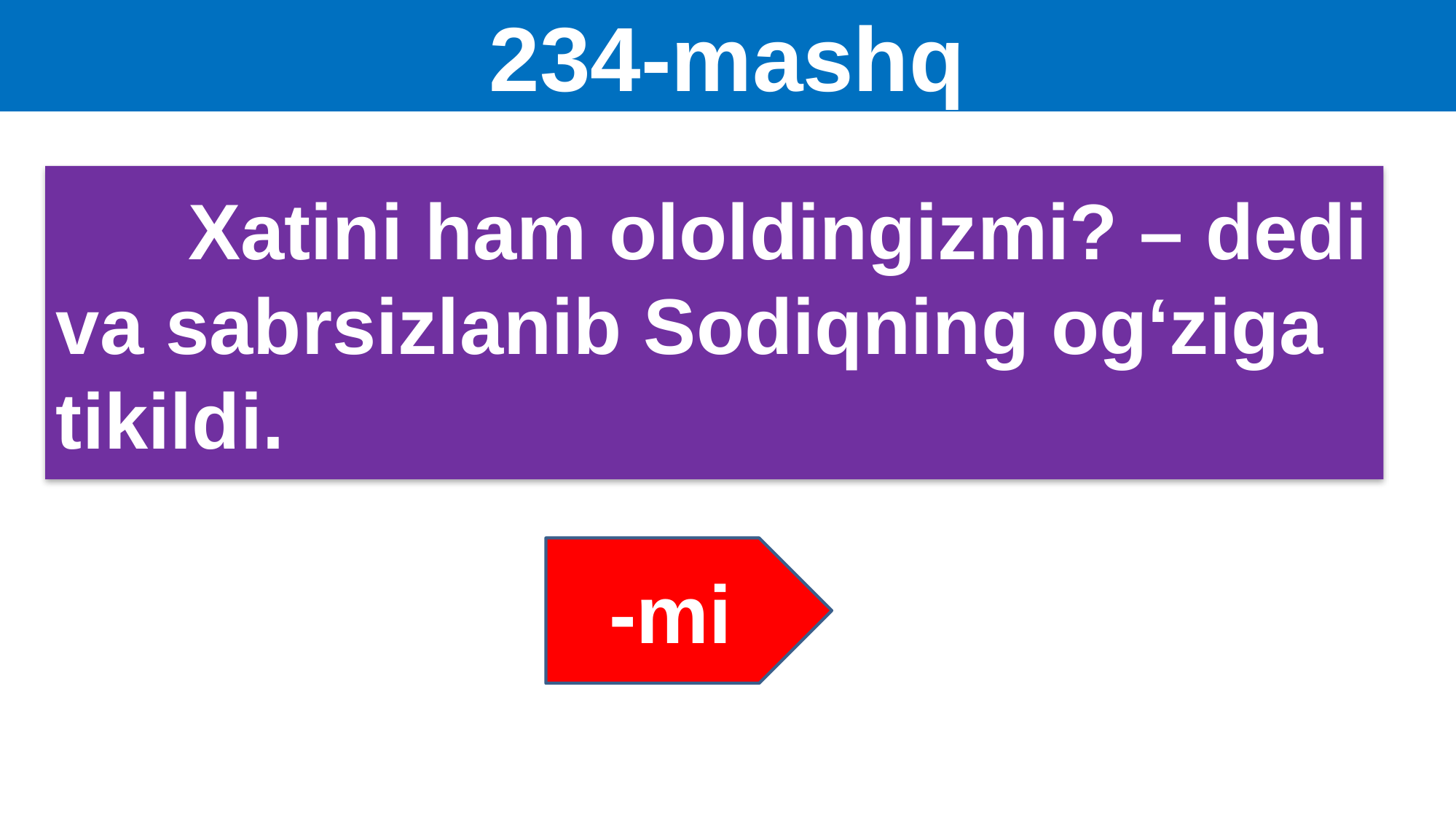

# 234-mashq
      Xatini ham ololdingizmi? – dedi va sabrsizlanib Sodiqning og‘ziga tikildi.
-mi